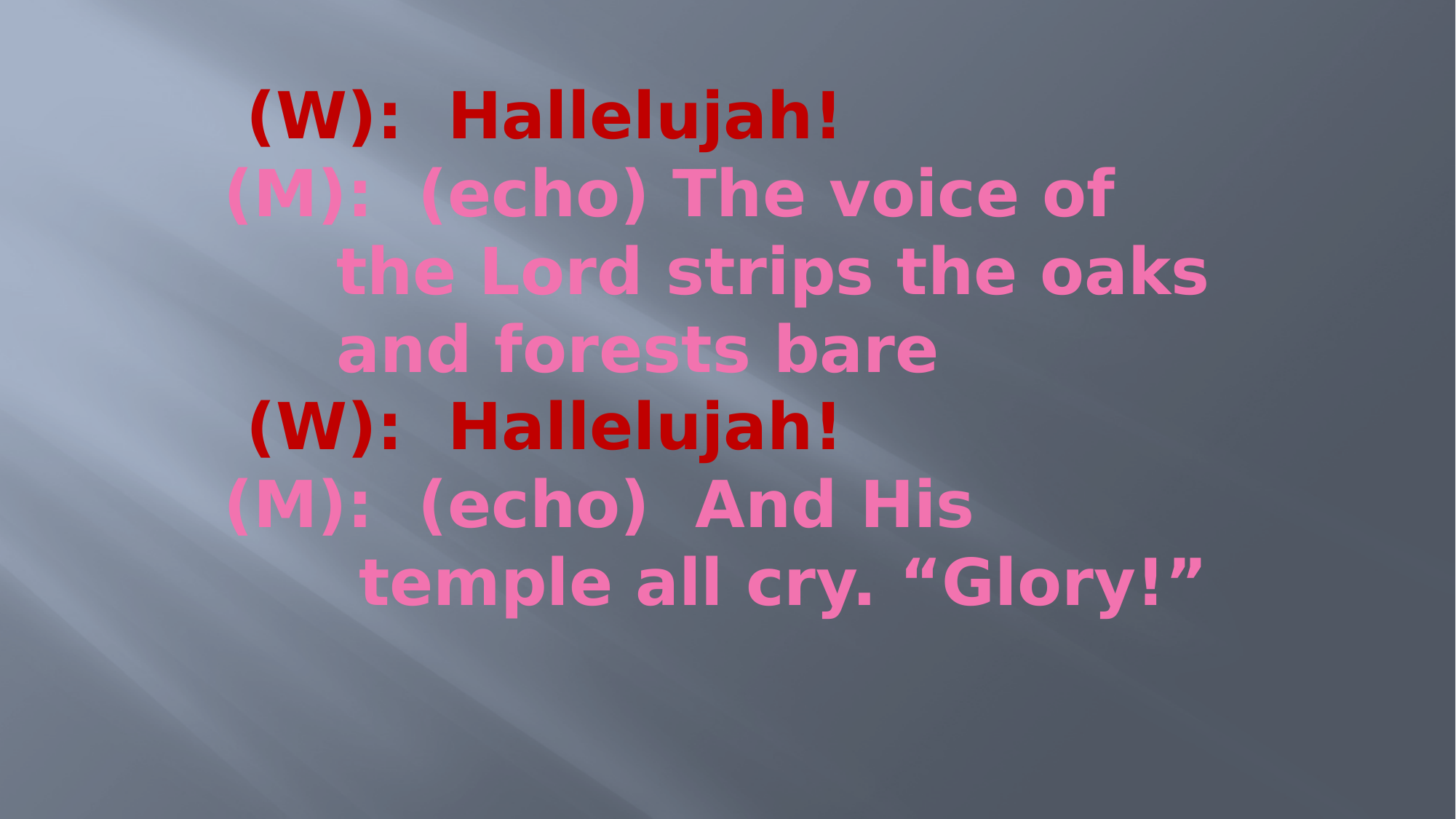

# (W):  Hallelujah! (M):  (echo) The voice of the Lord strips the oaks and forests bare (W):  Hallelujah! (M):  (echo)  And His temple all cry. “Glory!”